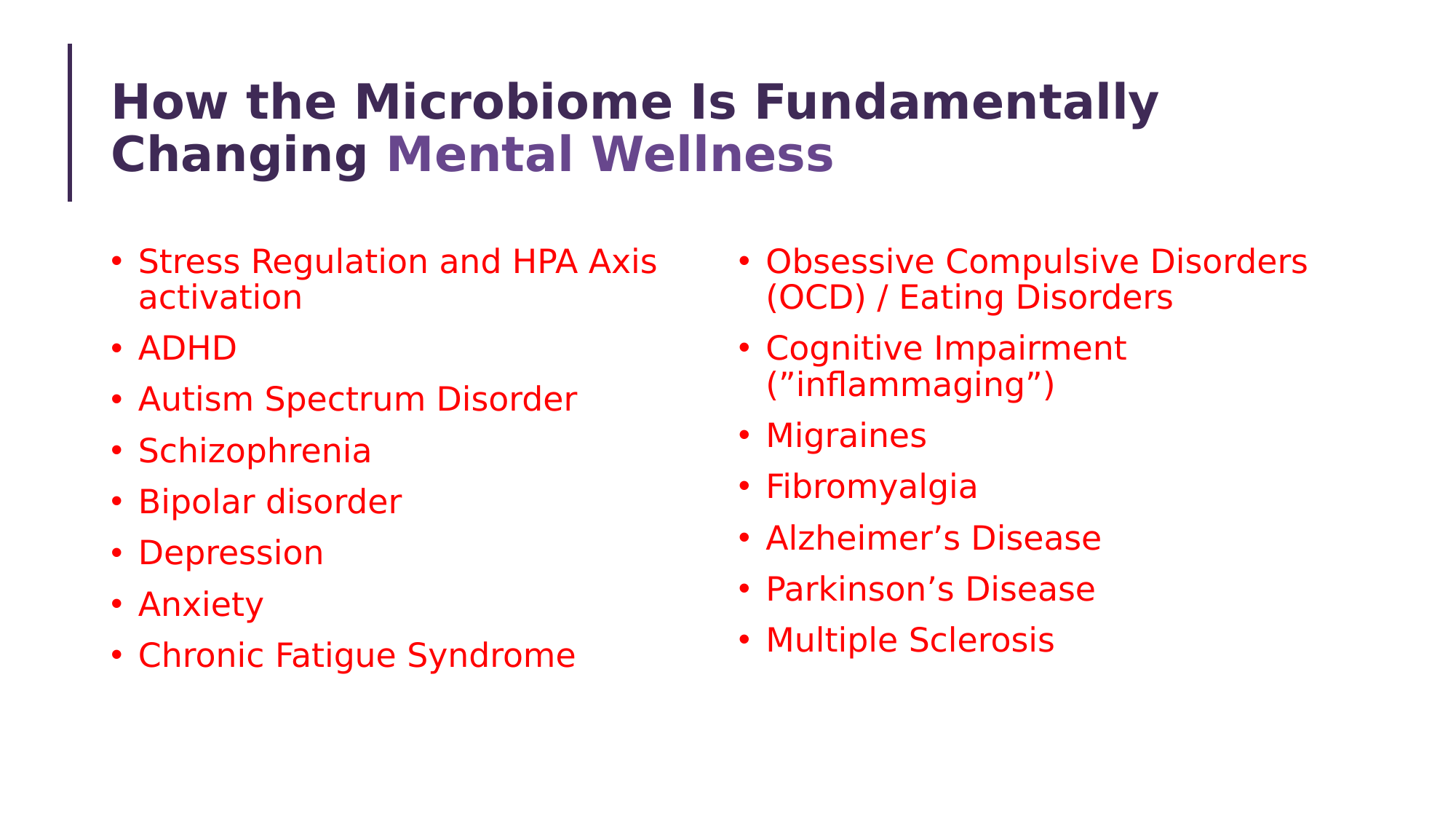

# How the Microbiome Is Fundamentally Changing Mental Wellness
Obsessive Compulsive Disorders (OCD) / Eating Disorders
Cognitive Impairment (”inflammaging”)
Migraines
Fibromyalgia
Alzheimer’s Disease
Parkinson’s Disease
Multiple Sclerosis
Stress Regulation and HPA Axis activation
ADHD
Autism Spectrum Disorder
Schizophrenia
Bipolar disorder
Depression
Anxiety
Chronic Fatigue Syndrome